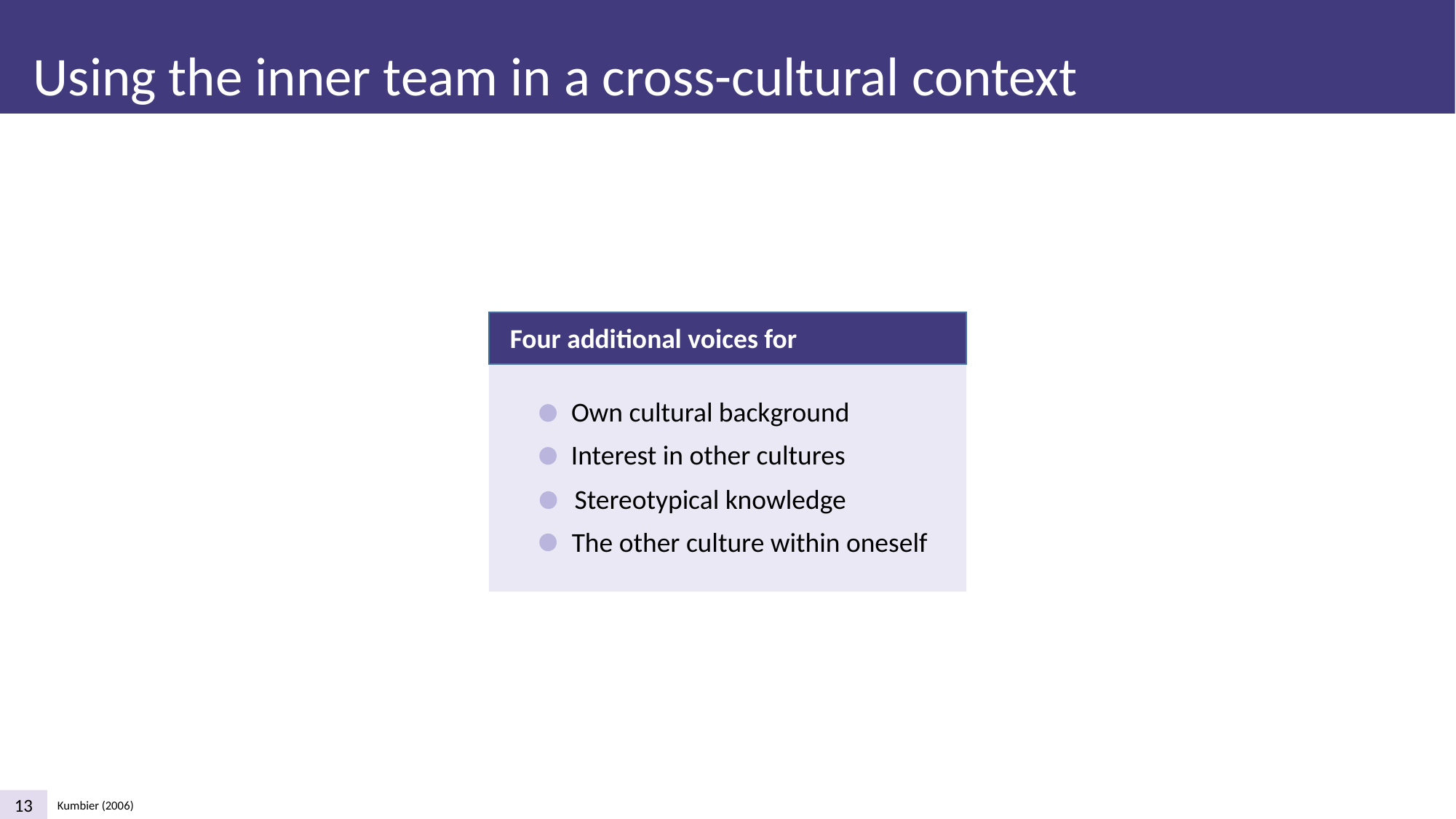

Using the inner team in a cross-cultural context

Four additional voices for
Own cultural background

Interest in other cultures

Stereotypical knowledge

The other culture within oneself

13
Kumbier (2006)